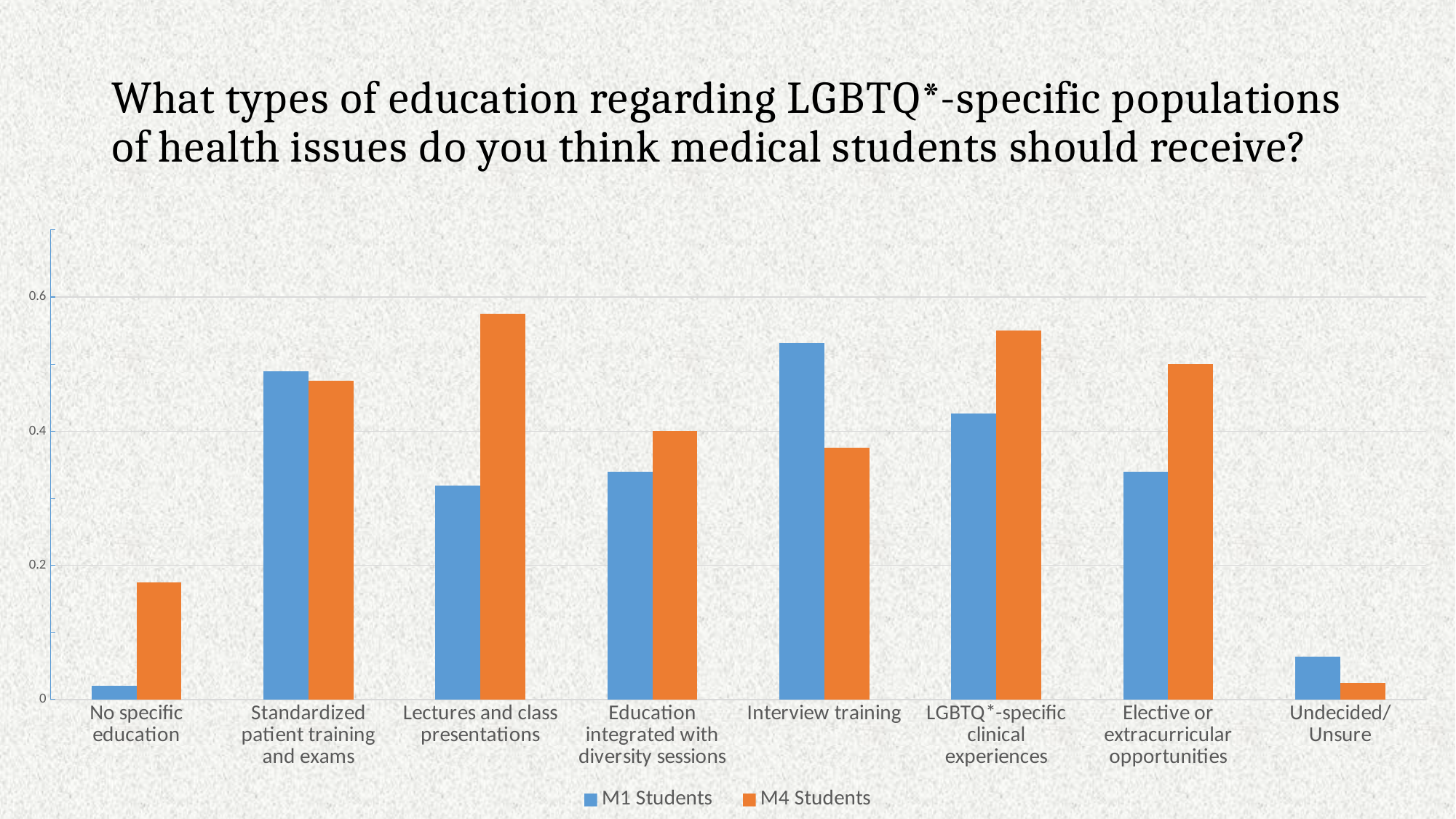

# What types of education regarding LGBTQ*-specific populations of health issues do you think medical students should receive?

### Chart

| Category | M1 Students  | M4 Students |
|---|---|---|
| No specific education | 0.021 | 0.175 |
| Standardized patient training and exams | 0.489 | 0.475 |
| Lectures and class presentations | 0.319 | 0.575 |
| Education integrated with diversity sessions | 0.34 | 0.4 |
| Interview training | 0.532 | 0.375 |
| LGBTQ*-specific clinical experiences | 0.426 | 0.55 |
| Elective or extracurricular opportunities | 0.34 | 0.5 |
| Undecided/Unsure | 0.064 | 0.025 |